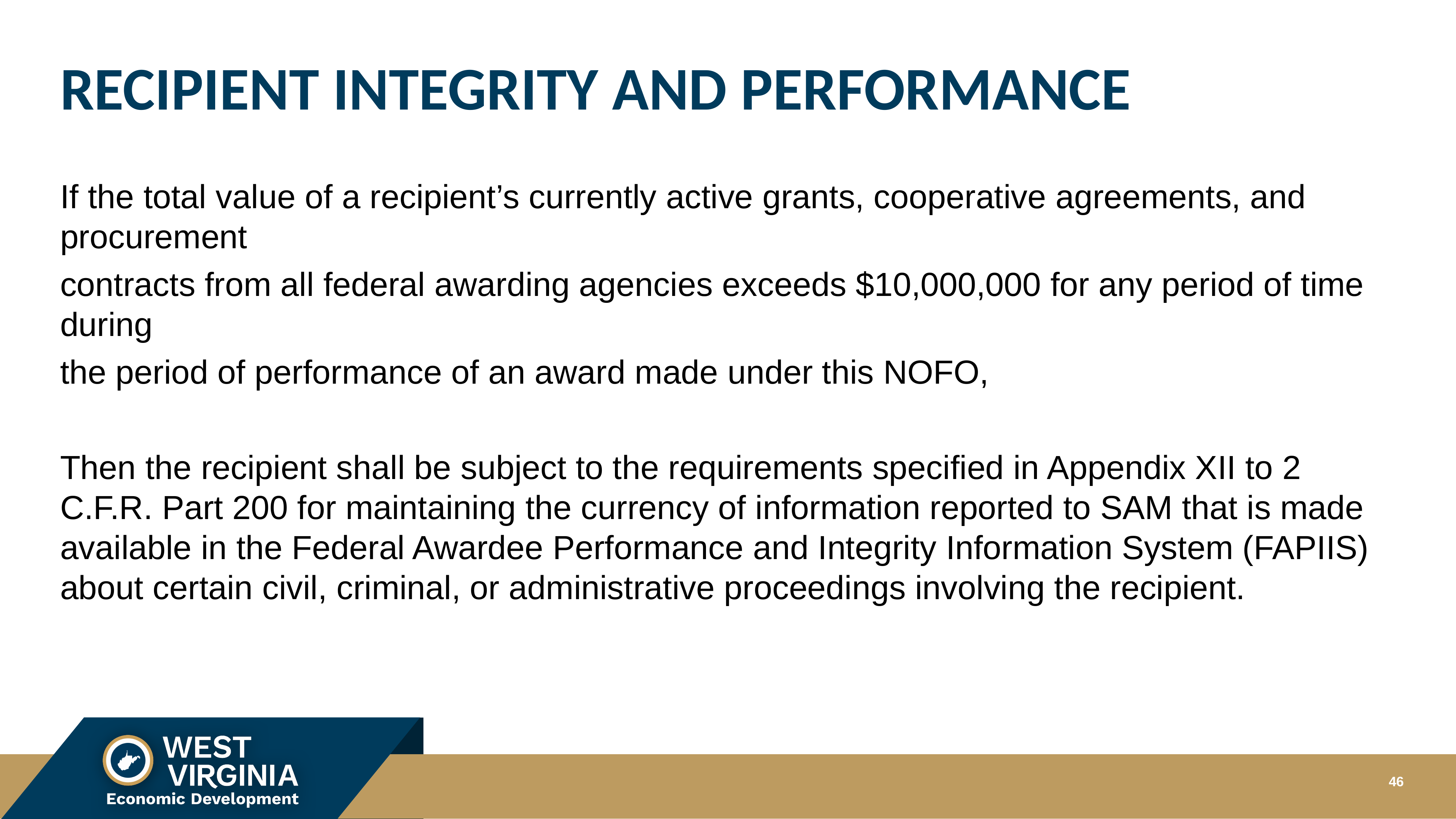

# RECIPIENT INTEGRITY AND PERFORMANCE
If the total value of a recipient’s currently active grants, cooperative agreements, and procurement
contracts from all federal awarding agencies exceeds $10,000,000 for any period of time during
the period of performance of an award made under this NOFO,

Then the recipient shall be subject to the requirements specified in Appendix XII to 2 C.F.R. Part 200 for maintaining the currency of information reported to SAM that is made available in the Federal Awardee Performance and Integrity Information System (FAPIIS) about certain civil, criminal, or administrative proceedings involving the recipient.
46